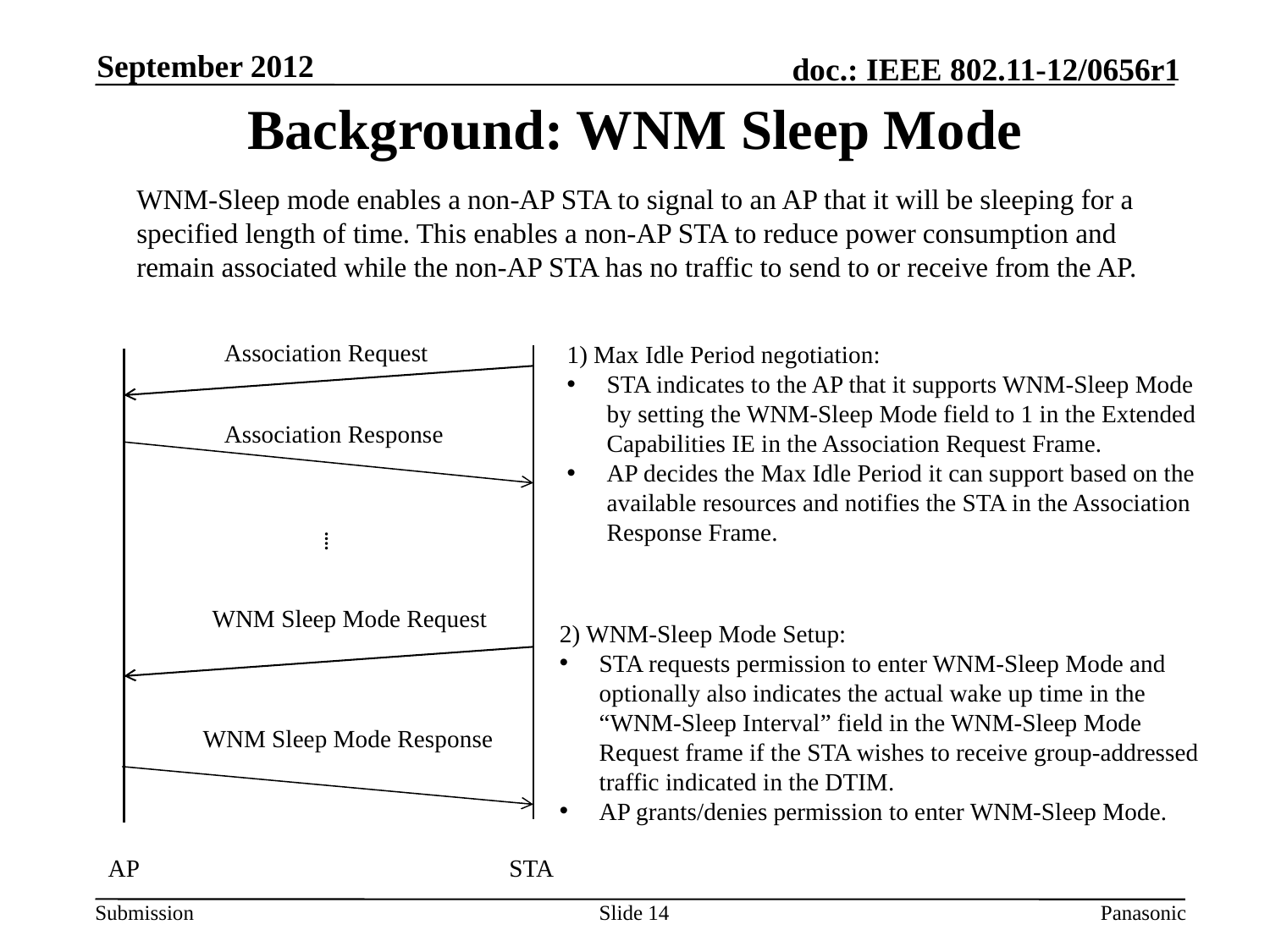

September 2012
Background: WNM Sleep Mode
WNM-Sleep mode enables a non-AP STA to signal to an AP that it will be sleeping for a specified length of time. This enables a non-AP STA to reduce power consumption and remain associated while the non-AP STA has no traffic to send to or receive from the AP.
Association Request
Association Response
⁞
WNM Sleep Mode Request
WNM Sleep Mode Response
STA
AP
1) Max Idle Period negotiation:
STA indicates to the AP that it supports WNM-Sleep Mode by setting the WNM-Sleep Mode field to 1 in the Extended Capabilities IE in the Association Request Frame.
AP decides the Max Idle Period it can support based on the available resources and notifies the STA in the Association Response Frame.
2) WNM-Sleep Mode Setup:
STA requests permission to enter WNM-Sleep Mode and optionally also indicates the actual wake up time in the “WNM-Sleep Interval” field in the WNM-Sleep Mode Request frame if the STA wishes to receive group-addressed traffic indicated in the DTIM.
AP grants/denies permission to enter WNM-Sleep Mode.

Slide 14
Panasonic